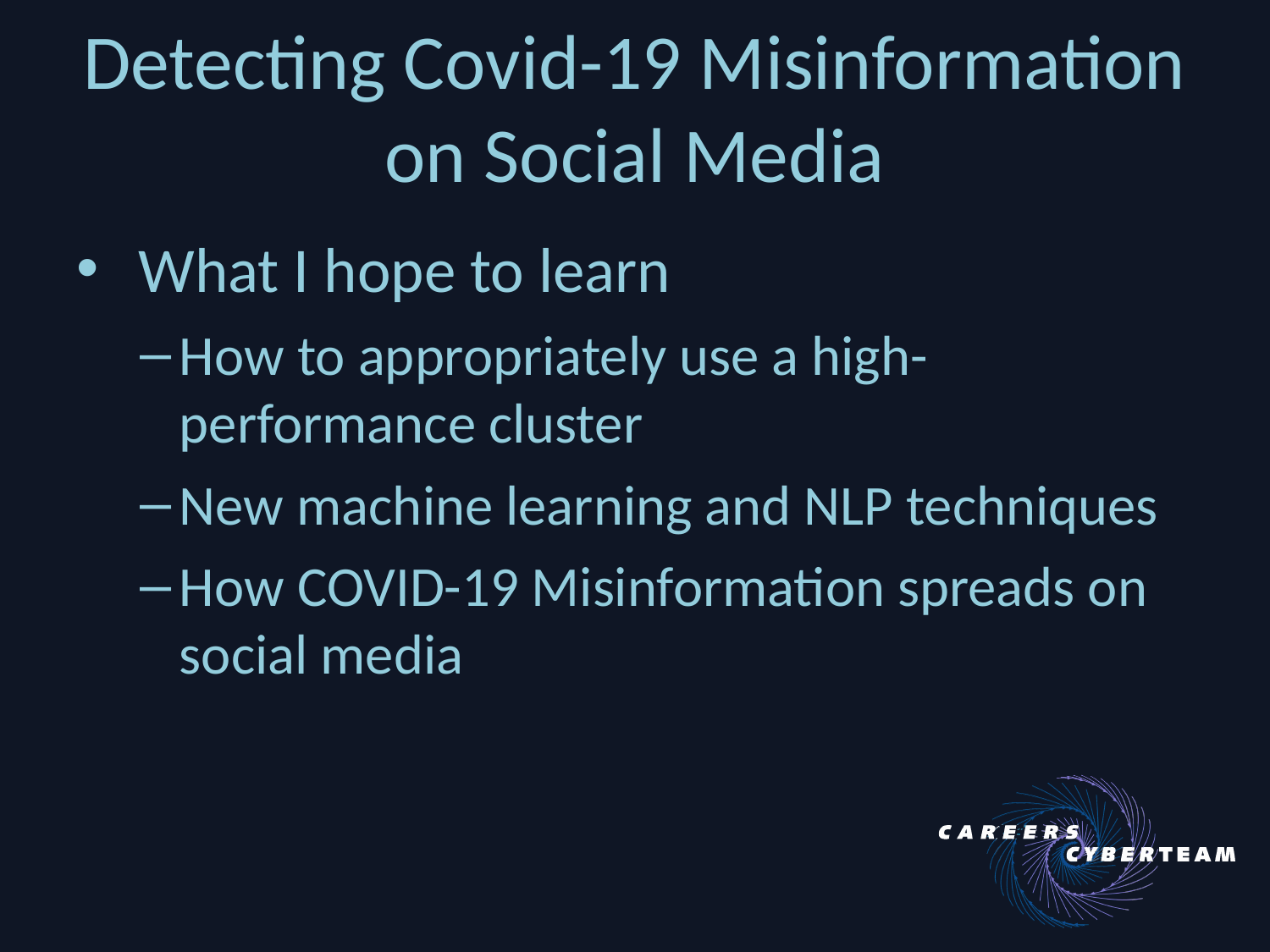

# Detecting Covid-19 Misinformation on Social Media
 What I hope to learn
How to appropriately use a high-performance cluster
New machine learning and NLP techniques
How COVID-19 Misinformation spreads on social media